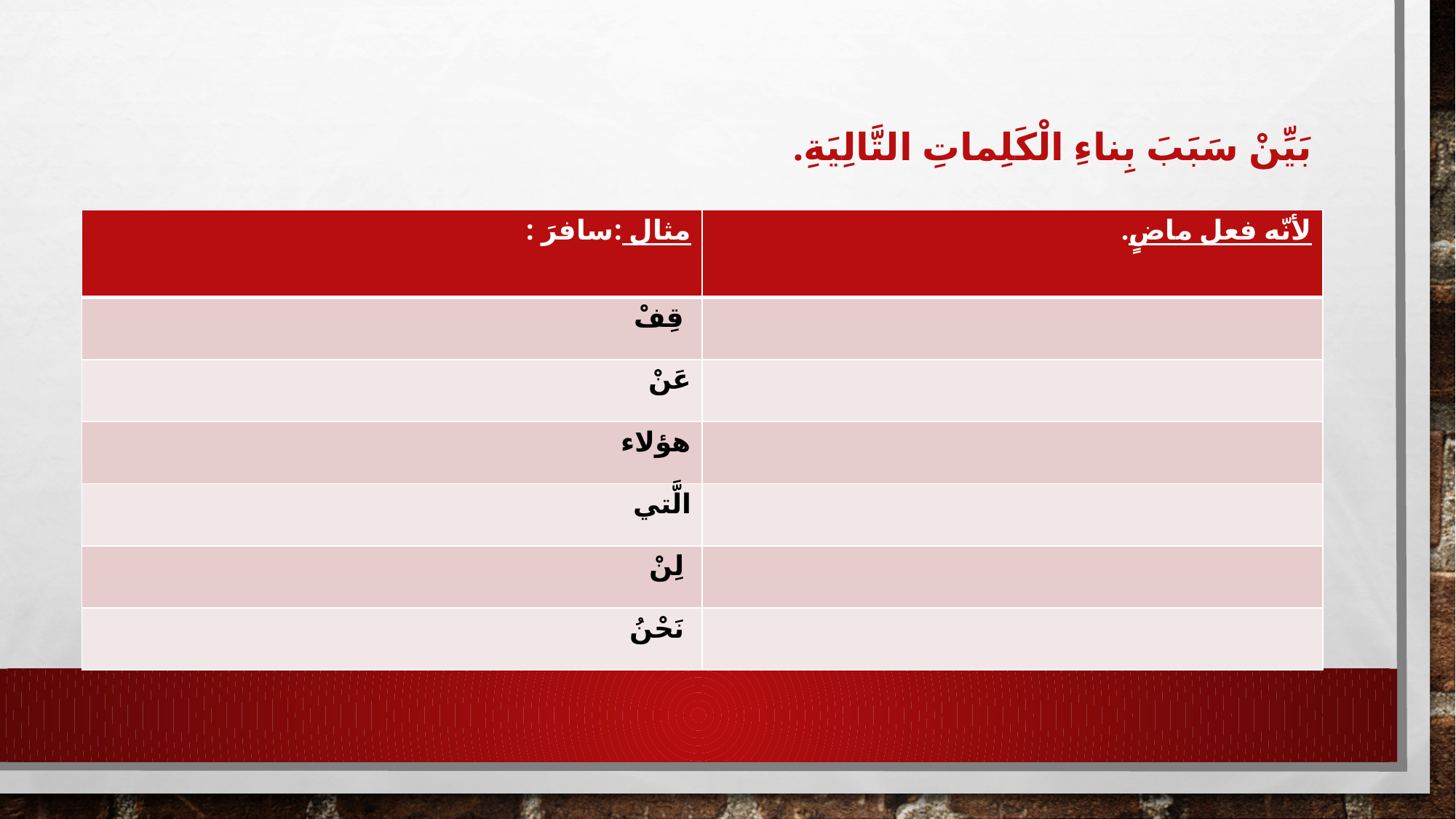

# بَيِّنْ سَبَبَ بِناءِ الْكَلِماتِ التَّالِيَةِ.
| مثال :سافرَ : | لأنّه فعل ماضٍ. |
| --- | --- |
| قِفْ |  |
| عَنْ |  |
| هؤلاء |  |
| الَّتي |  |
| لِنْ |  |
| نَحْنُ |  |